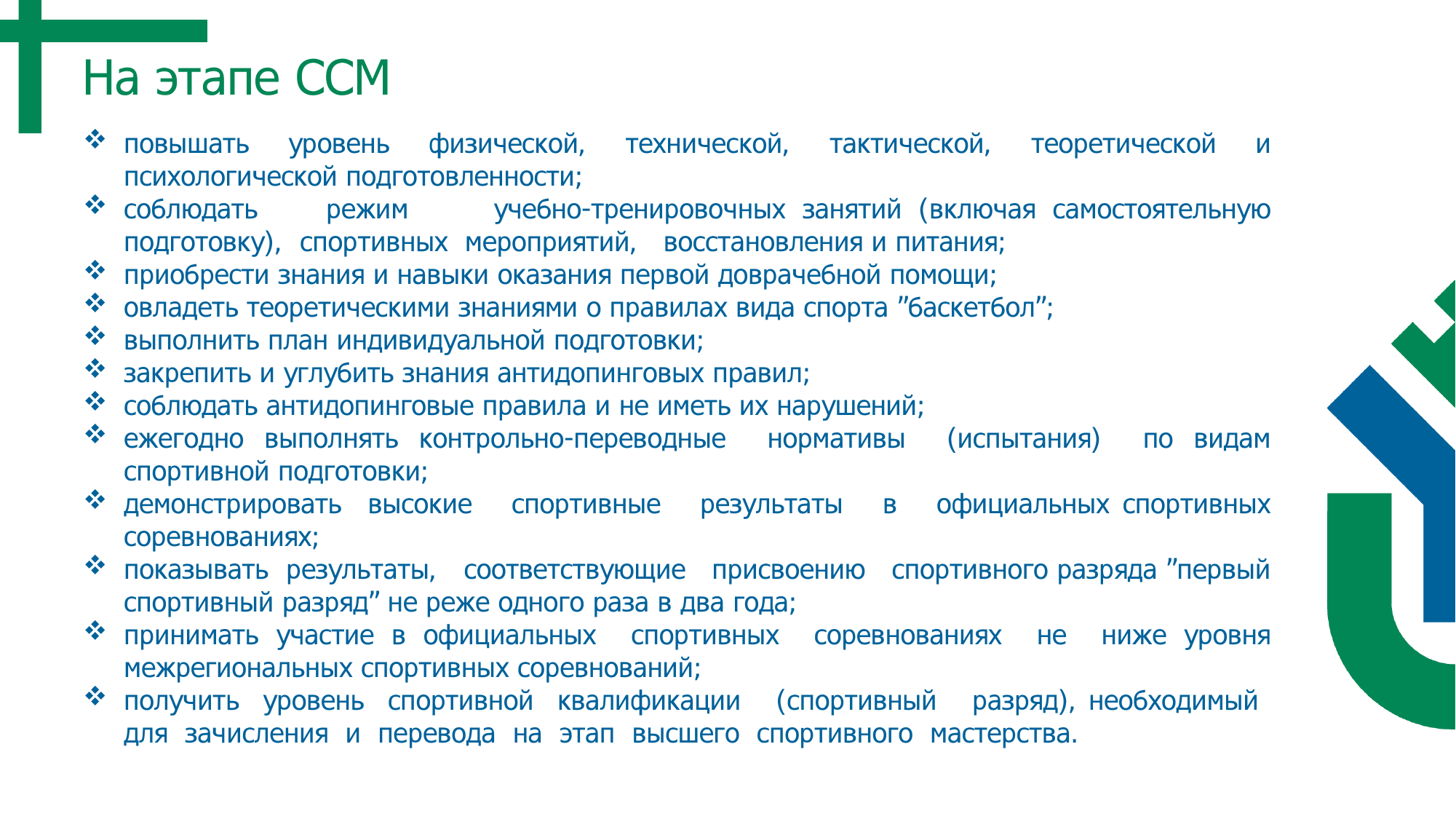

На этапе CCМ
повышать уровень физической, технической, тактической, теоретической и психологической подготовленности;
соблюдать    режим     учебно-тренировочных занятий (включая самостоятельную подготовку),  спортивных  мероприятий,   восстановления и питания;
приобрести знания и навыки оказания первой доврачебной помощи;
овладеть теоретическими знаниями о правилах вида спорта ”баскетбол”;
выполнить план индивидуальной подготовки;
закрепить и углубить знания антидопинговых правил;
соблюдать антидопинговые правила и не иметь их нарушений;
ежегодно выполнять контрольно-переводные  нормативы  (испытания)  по видам спортивной подготовки;
демонстрировать  высокие   спортивные   результаты   в   официальных спортивных соревнованиях;
показывать  результаты,   соответствующие   присвоению   спортивного разряда ”первый спортивный разряд” не реже одного раза в два года;
принимать участие в официальных  спортивных  соревнованиях  не  ниже уровня межрегиональных спортивных соревнований;
получить  уровень  спортивной  квалификации   (спортивный   разряд), необходимый  для  зачисления  и  перевода  на  этап  высшего  спортивного  мастерства.